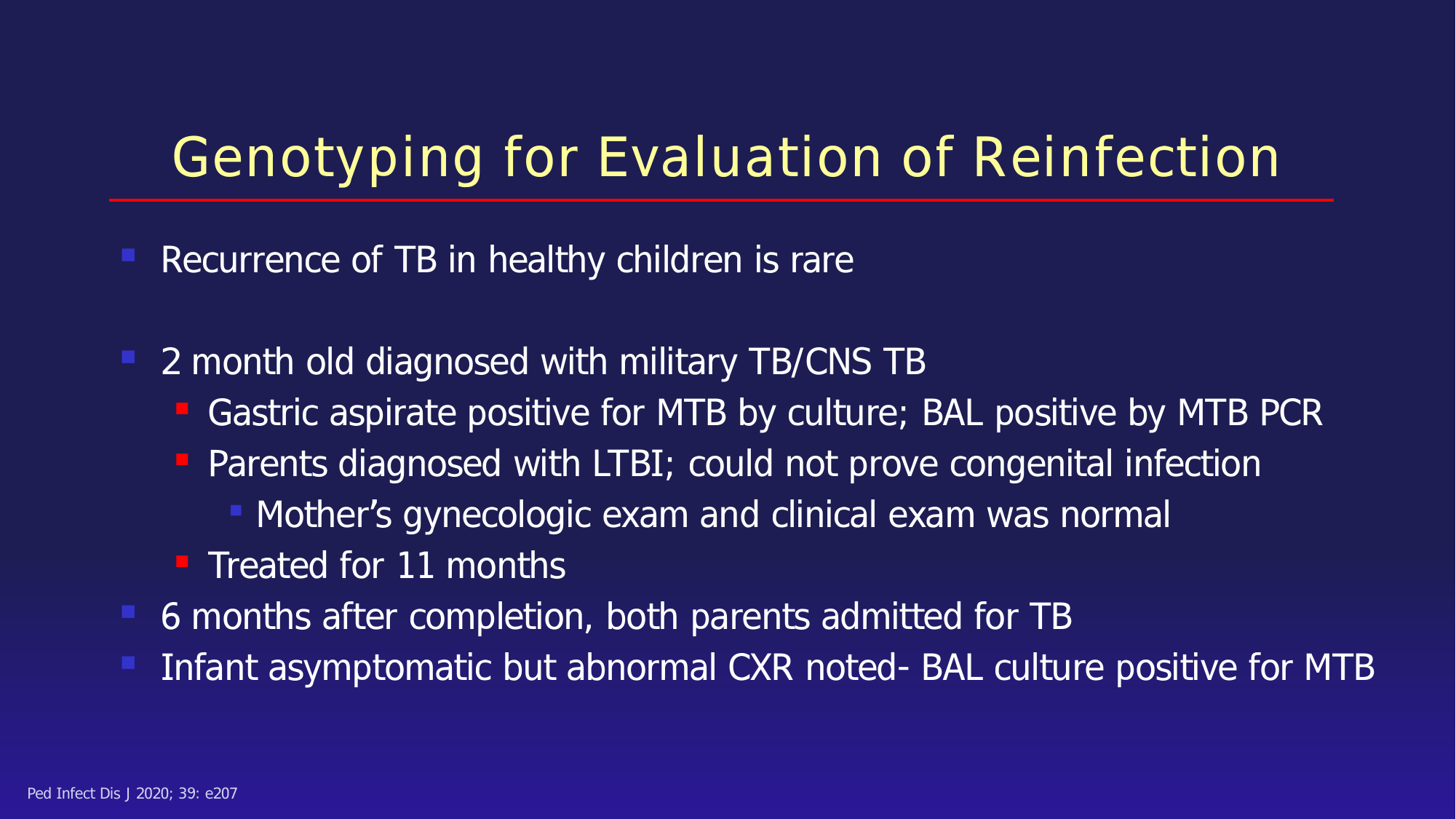

# Genotyping for Evaluation of Reinfection
Recurrence of TB in healthy children is rare

2 month old diagnosed with military TB/CNS TB
Gastric aspirate positive for MTB by culture; BAL positive by MTB PCR
Parents diagnosed with LTBI; could not prove congenital infection
Mother’s gynecologic exam and clinical exam was normal
Treated for 11 months
6 months after completion, both parents admitted for TB
Infant asymptomatic but abnormal CXR noted- BAL culture positive for MTB

Ped Infect Dis J 2020; 39: e207